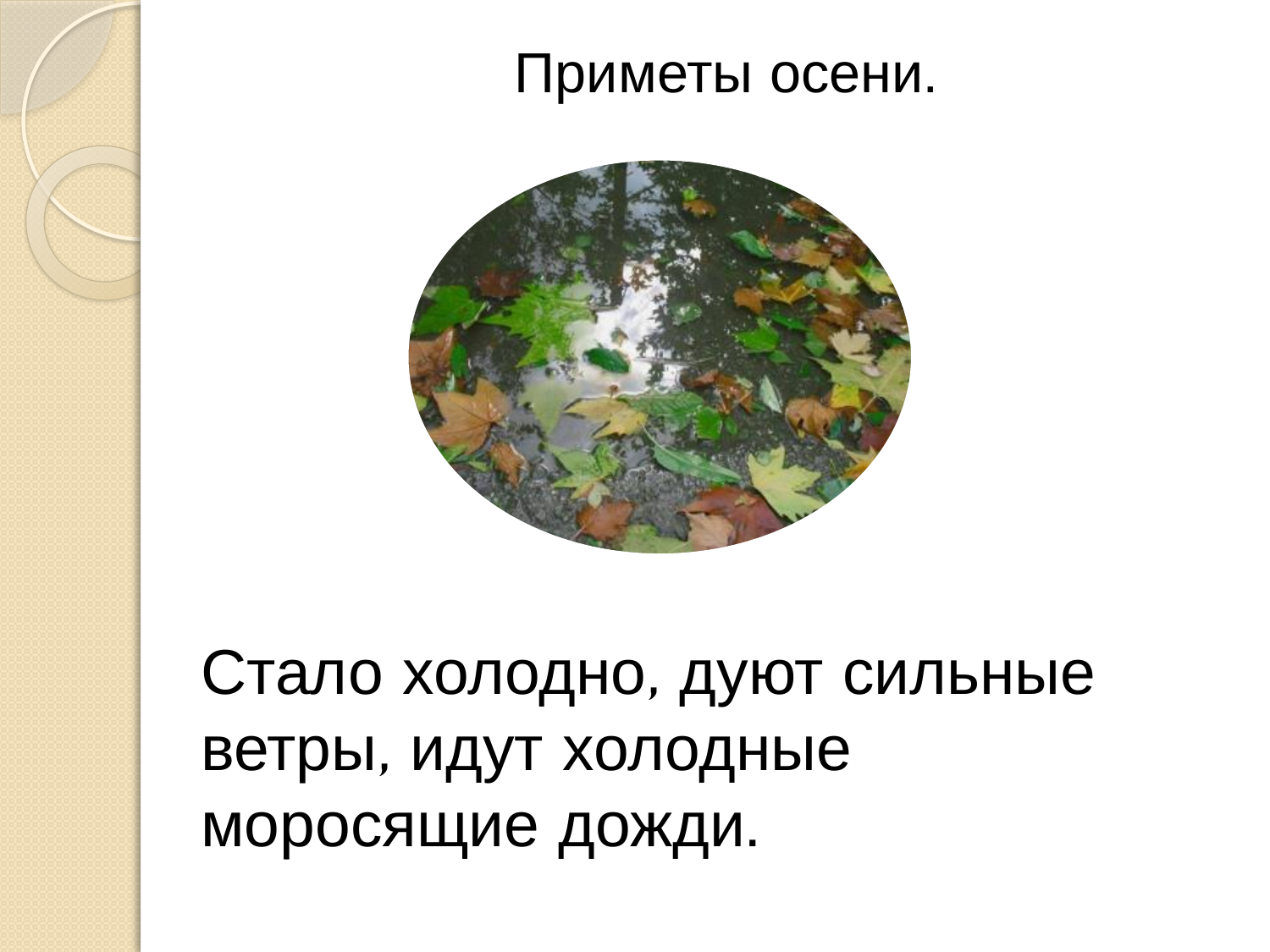

Приметы осени.
#

Стало холодно, дуют сильные ветры, идут холодные моросящие дожди.